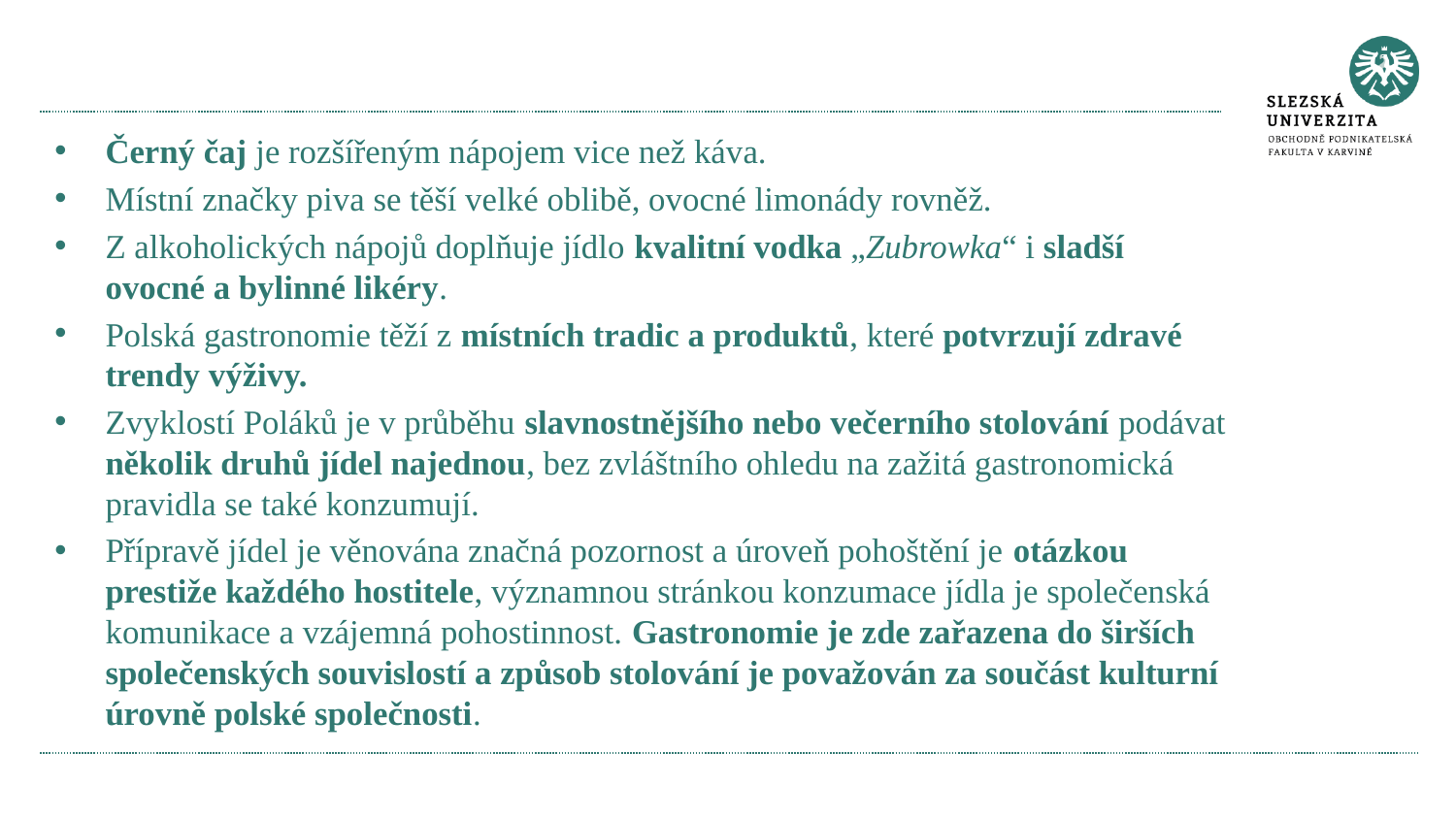

Černý čaj je rozšířeným nápojem vice než káva.
Místní značky piva se těší velké oblibě, ovocné limonády rovněž.
Z alkoholických nápojů doplňuje jídlo kvalitní vodka „Zubrowka“ i sladší ovocné a bylinné likéry.
Polská gastronomie těží z místních tradic a produktů, které potvrzují zdravé trendy výživy.
Zvyklostí Poláků je v průběhu slavnostnějšího nebo večerního stolování podávat několik druhů jídel najednou, bez zvláštního ohledu na zažitá gastronomická pravidla se také konzumují.
Přípravě jídel je věnována značná pozornost a úroveň pohoštění je otázkou prestiže každého hostitele, významnou stránkou konzumace jídla je společenská komunikace a vzájemná pohostinnost. Gastronomie je zde zařazena do širších společenských souvislostí a způsob stolování je považován za součást kulturní úrovně polské společnosti.